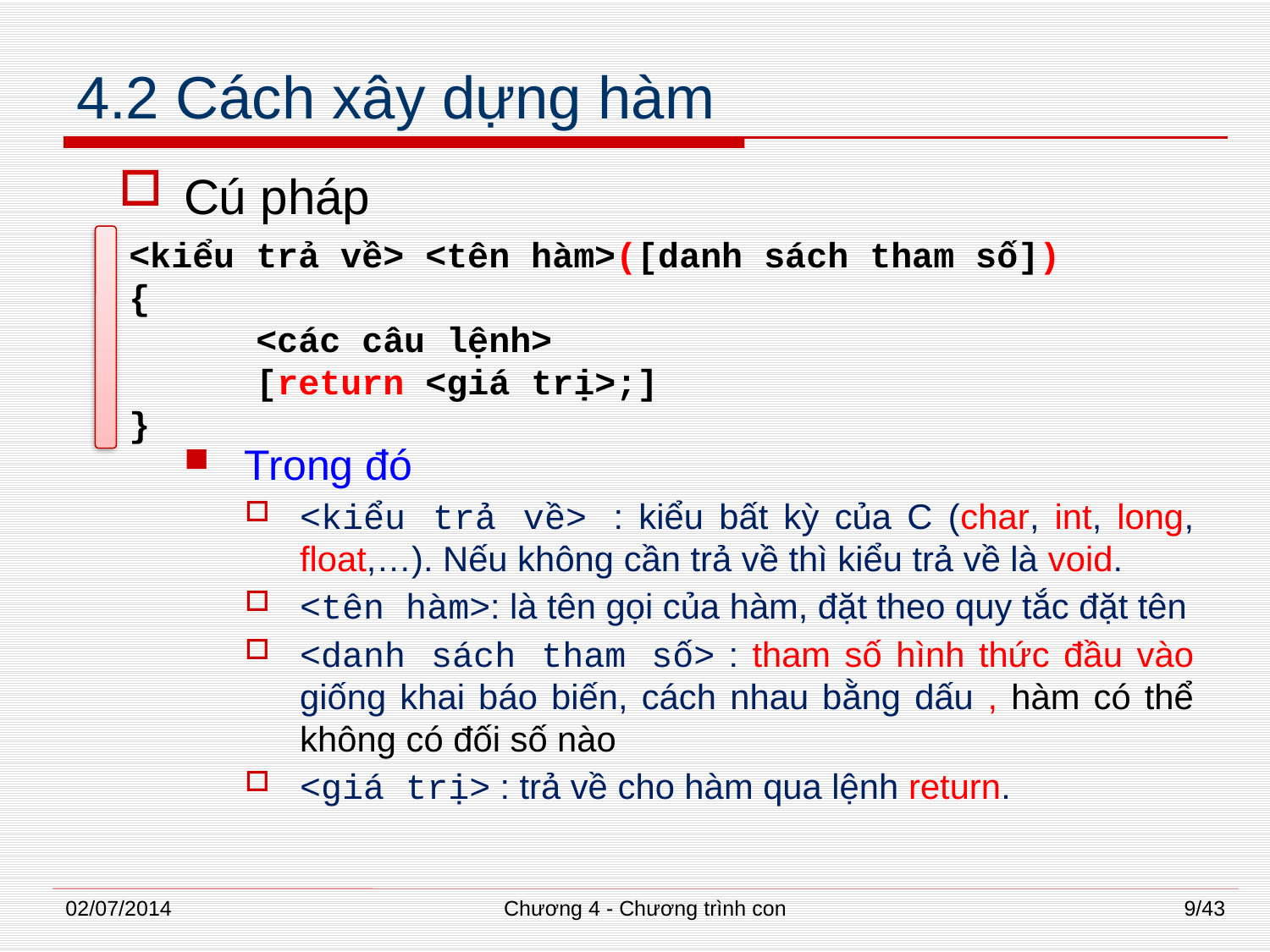

# 4.2 Cách xây dựng hàm
Cú pháp

Trong đó
<kiểu trả về> : kiểu bất kỳ của C (char, int, long, float,…). Nếu không cần trả về thì kiểu trả về là void.
<tên hàm>: là tên gọi của hàm, đặt theo quy tắc đặt tên
<danh sách tham số> : tham số hình thức đầu vào giống khai báo biến, cách nhau bằng dấu , hàm có thể không có đối số nào
<giá trị> : trả về cho hàm qua lệnh return.

<kiểu trả về> <tên hàm>([danh sách tham số])
{
	<các câu lệnh>
	[return <giá trị>;]
}
02/07/2014
Chương 4 - Chương trình con
9/43